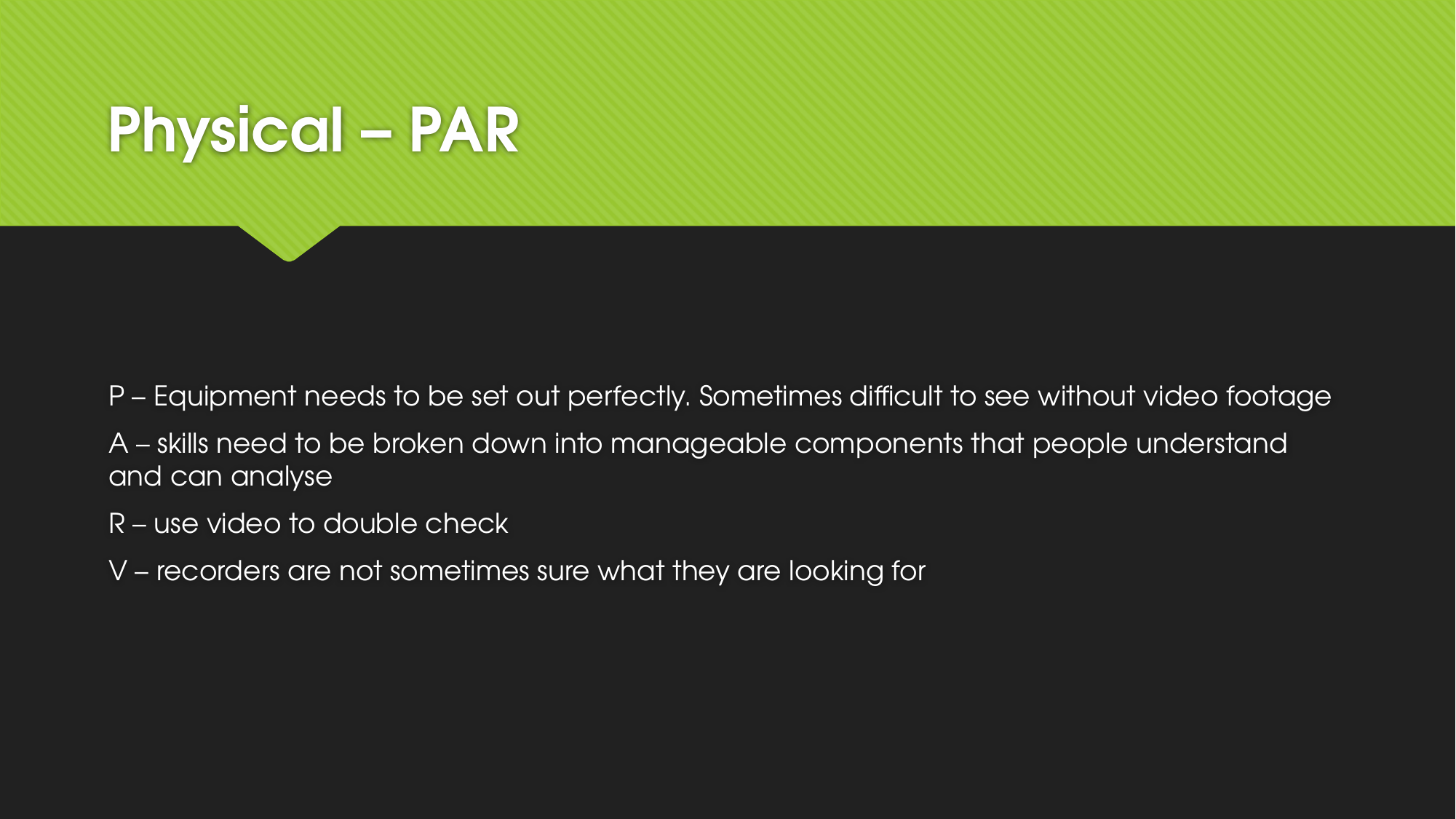

# Physical – PAR
P – Equipment needs to be set out perfectly. Sometimes difficult to see without video footage
A – skills need to be broken down into manageable components that people understand and can analyse
R – use video to double check
V – recorders are not sometimes sure what they are looking for